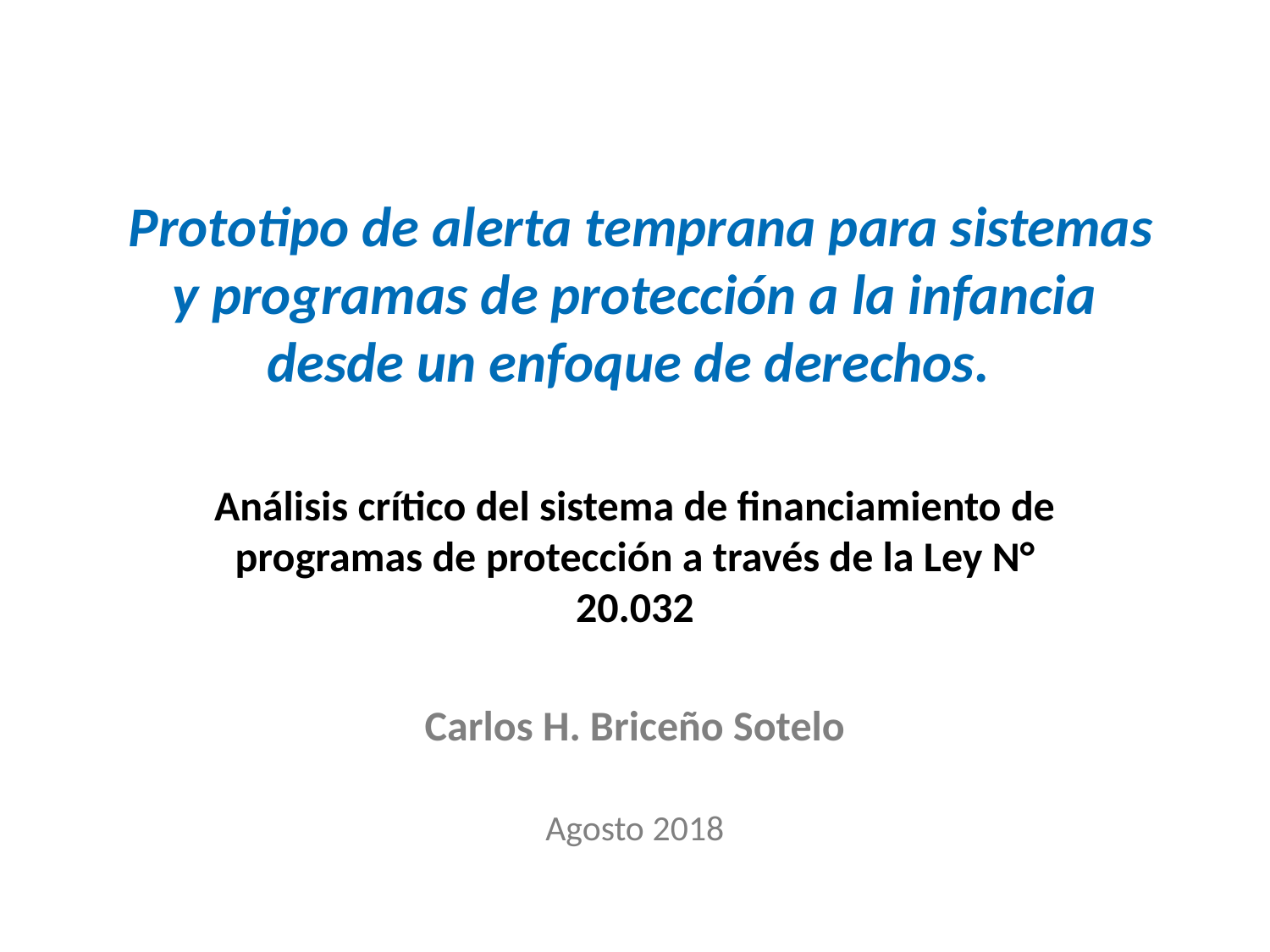

# Prototipo de alerta temprana para sistemas y programas de protección a la infancia desde un enfoque de derechos.
Análisis crítico del sistema de financiamiento de programas de protección a través de la Ley N° 20.032

Carlos H. Briceño Sotelo

Agosto 2018